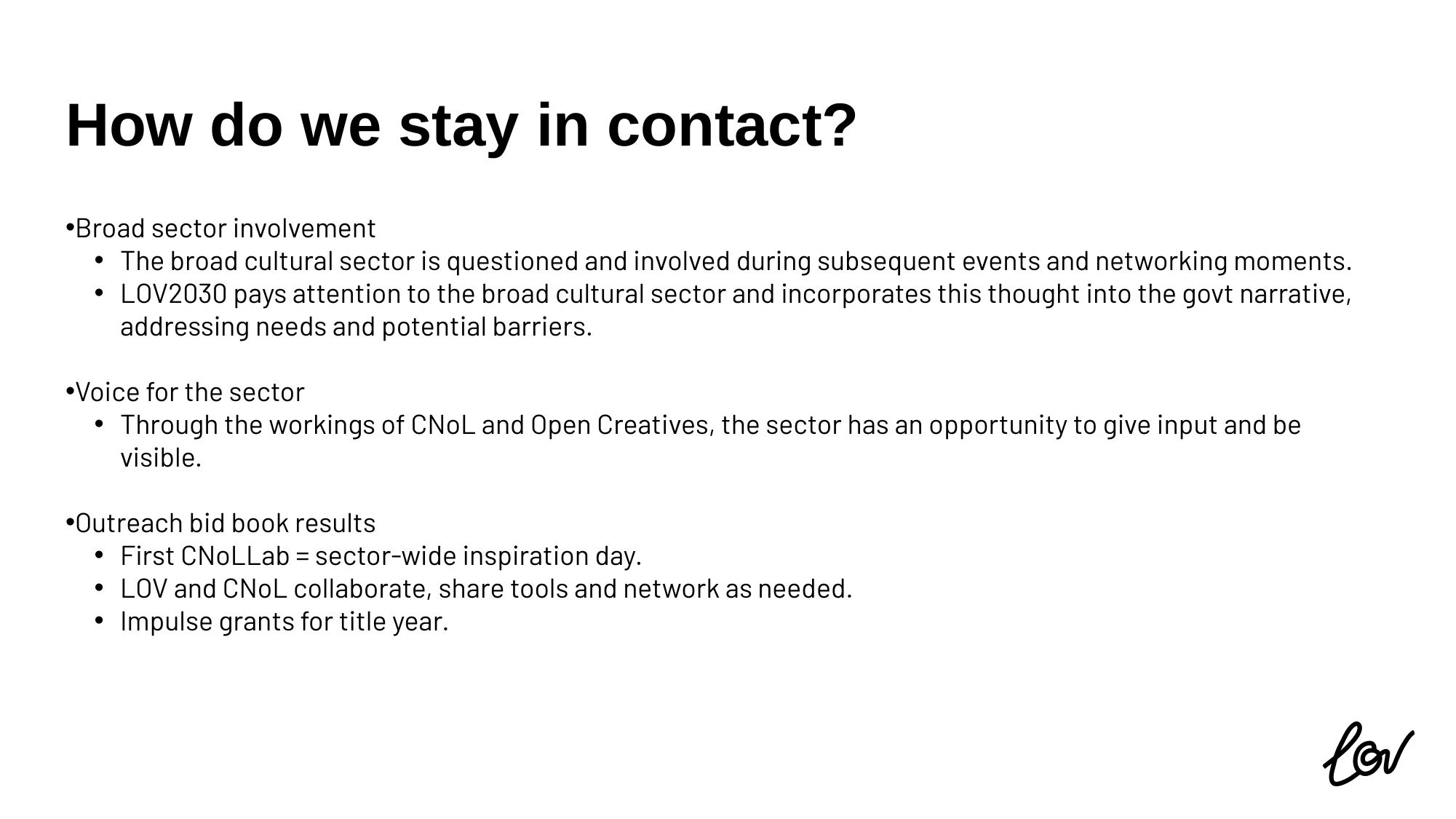

How do we stay in contact?
Broad sector involvement
The broad cultural sector is questioned and involved during subsequent events and networking moments.
LOV2030 pays attention to the broad cultural sector and incorporates this thought into the govt narrative, addressing needs and potential barriers.

Voice for the sector
Through the workings of CNoL and Open Creatives, the sector has an opportunity to give input and be visible.

Outreach bid book results
First CNoLLab = sector-wide inspiration day.
LOV and CNoL collaborate, share tools and network as needed.
Impulse grants for title year.